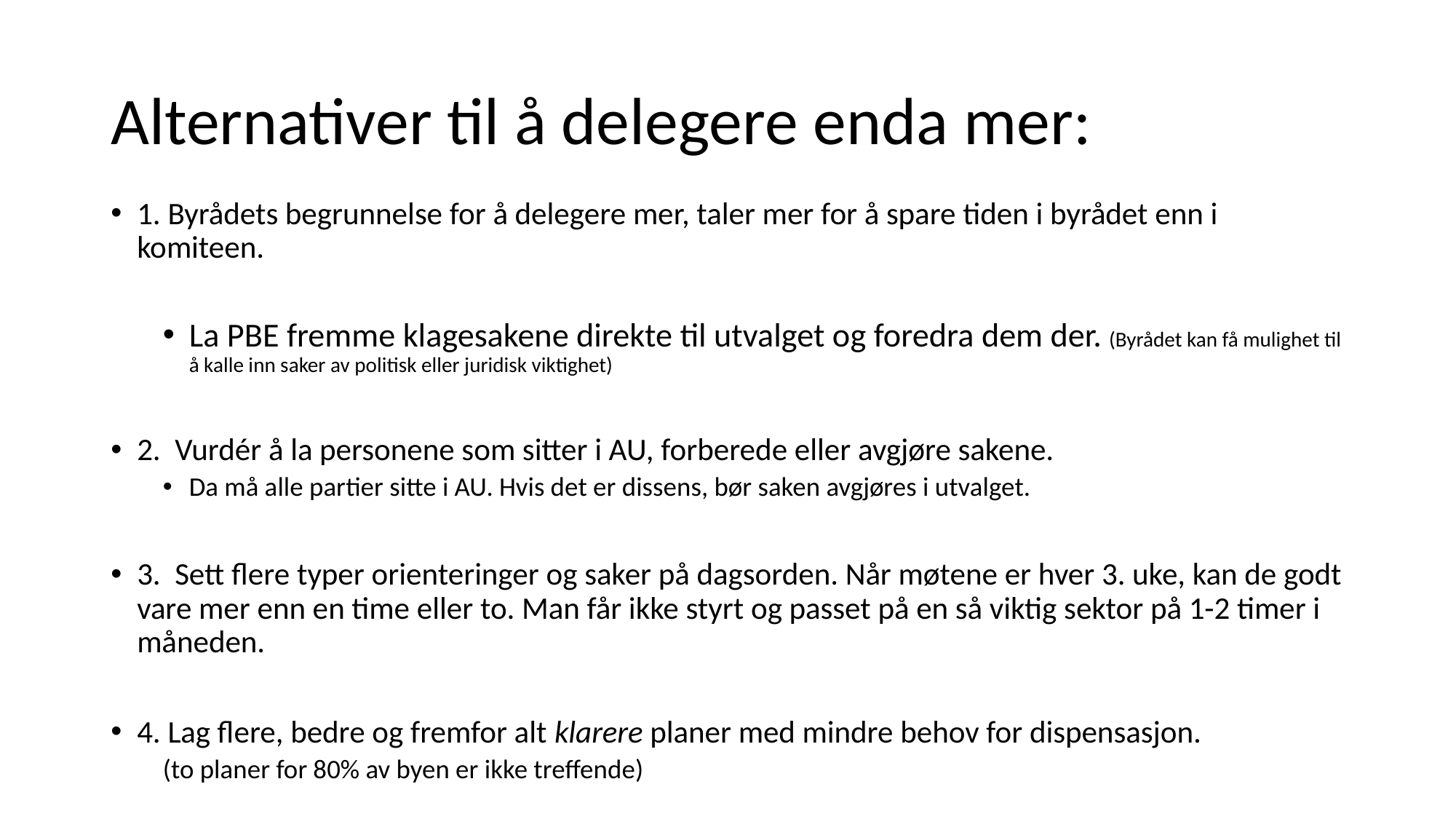

# Alternativer til å delegere enda mer:
1. Byrådets begrunnelse for å delegere mer, taler mer for å spare tiden i byrådet enn i komiteen.

La PBE fremme klagesakene direkte til utvalget og foredra dem der. (Byrådet kan få mulighet til å kalle inn saker av politisk eller juridisk viktighet)

2.  Vurdér å la personene som sitter i AU, forberede eller avgjøre sakene.
Da må alle partier sitte i AU. Hvis det er dissens, bør saken avgjøres i utvalget.

3.  Sett flere typer orienteringer og saker på dagsorden. Når møtene er hver 3. uke, kan de godt vare mer enn en time eller to. Man får ikke styrt og passet på en så viktig sektor på 1-2 timer i måneden.

4. Lag flere, bedre og fremfor alt klarere planer med mindre behov for dispensasjon.
(to planer for 80% av byen er ikke treffende)